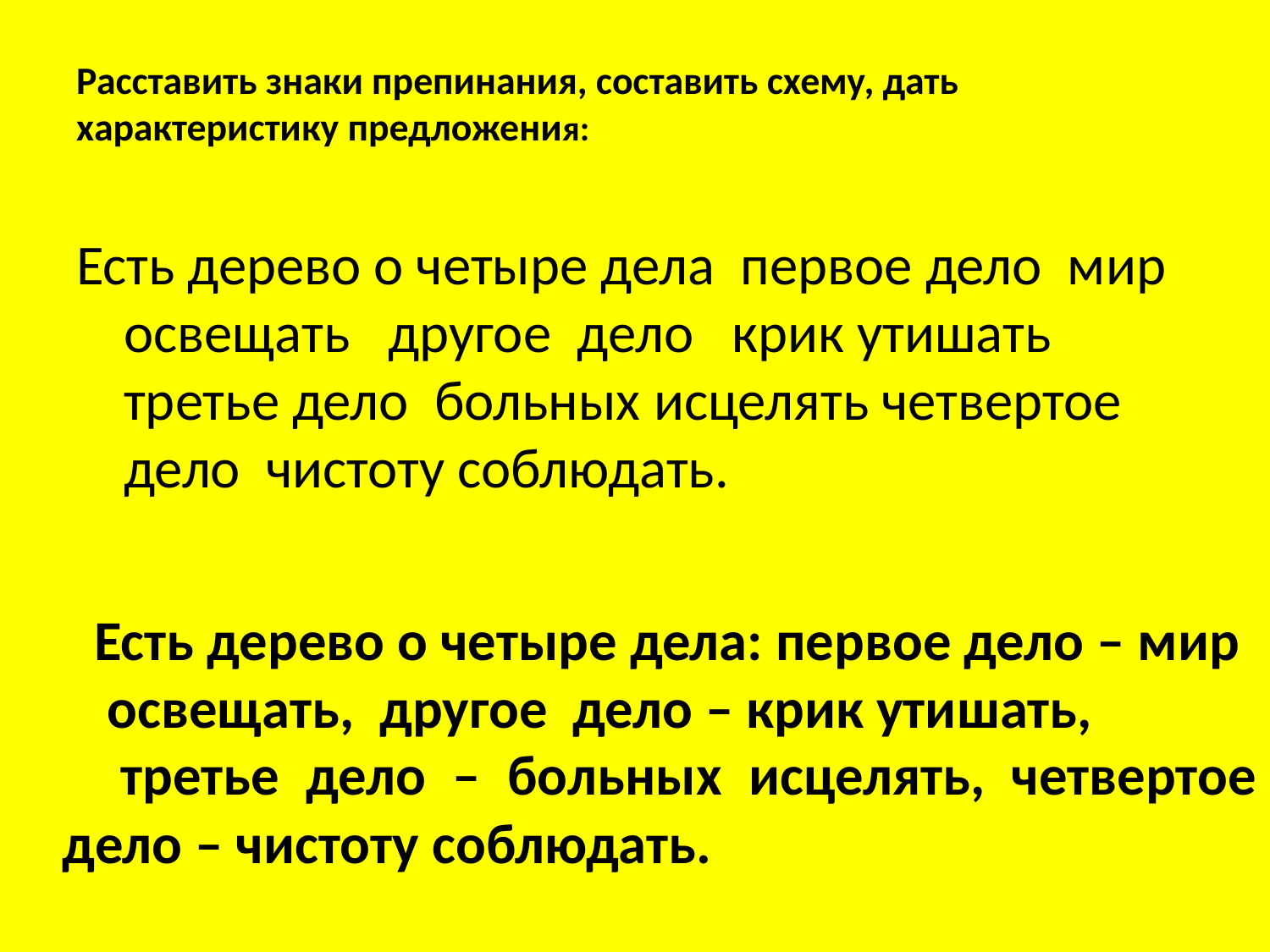

# Расставить знаки препинания, составить схему, дать характеристику предложения:
Есть дерево о четыре дела  первое дело  мир  освещать   другое  дело   крик утишать третье дело  больных исцелять четвертое дело  чистоту соблюдать.

Есть дерево о четыре дела: первое дело – мир
 освещать,  другое  дело – крик утишать,
 третье дело – больных исцелять, четвертое дело – чистоту соблюдать.